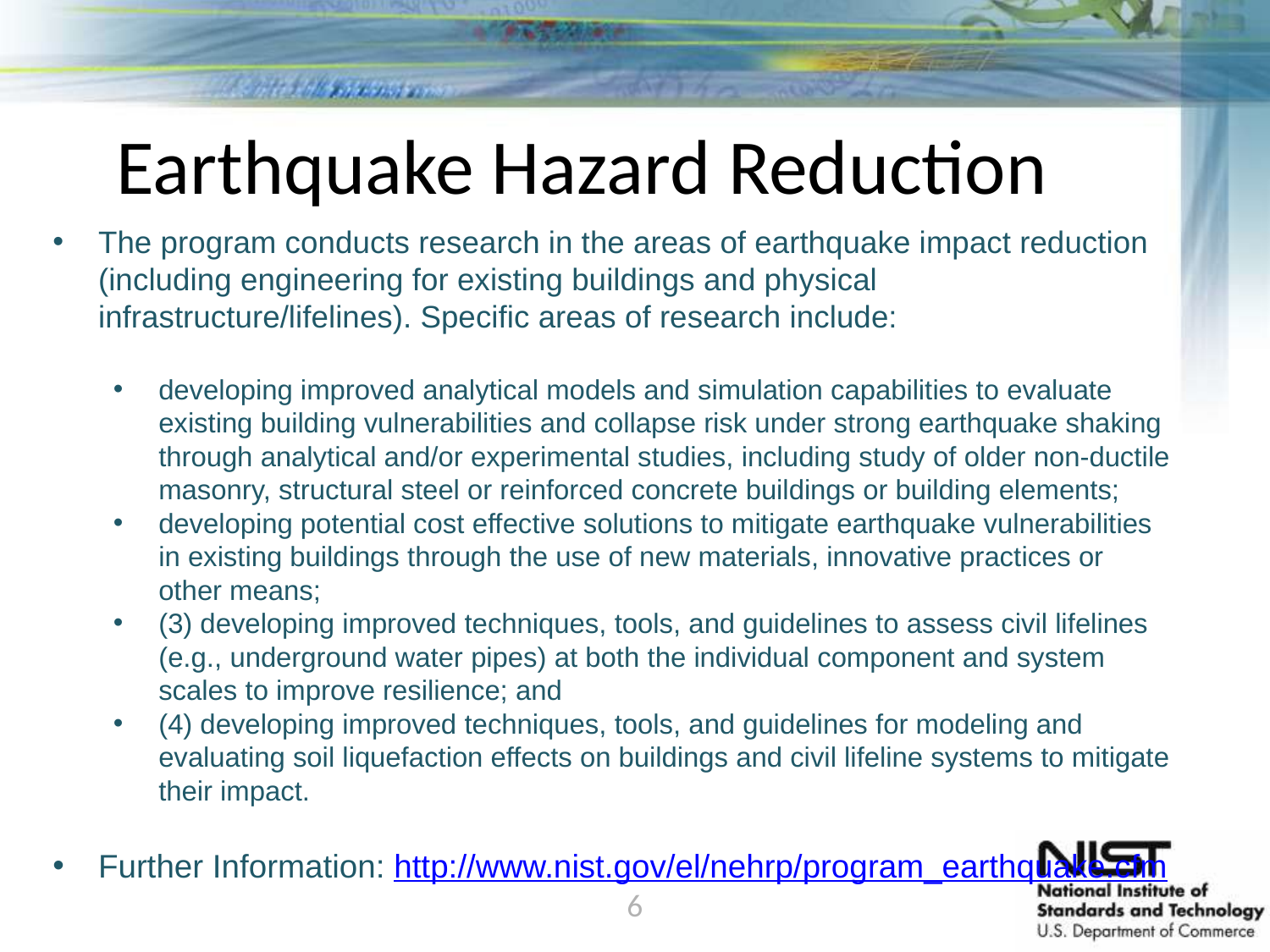

# Earthquake Hazard Reduction

The program conducts research in the areas of earthquake impact reduction (including engineering for existing buildings and physical infrastructure/lifelines). Specific areas of research include:

developing improved analytical models and simulation capabilities to evaluate existing building vulnerabilities and collapse risk under strong earthquake shaking through analytical and/or experimental studies, including study of older non-ductile masonry, structural steel or reinforced concrete buildings or building elements;
developing potential cost effective solutions to mitigate earthquake vulnerabilities in existing buildings through the use of new materials, innovative practices or other means;
(3) developing improved techniques, tools, and guidelines to assess civil lifelines (e.g., underground water pipes) at both the individual component and system scales to improve resilience; and
(4) developing improved techniques, tools, and guidelines for modeling and evaluating soil liquefaction effects on buildings and civil lifeline systems to mitigate their impact.

Further Information: http://www.nist.gov/el/nehrp/program_earthquake.cfm

6